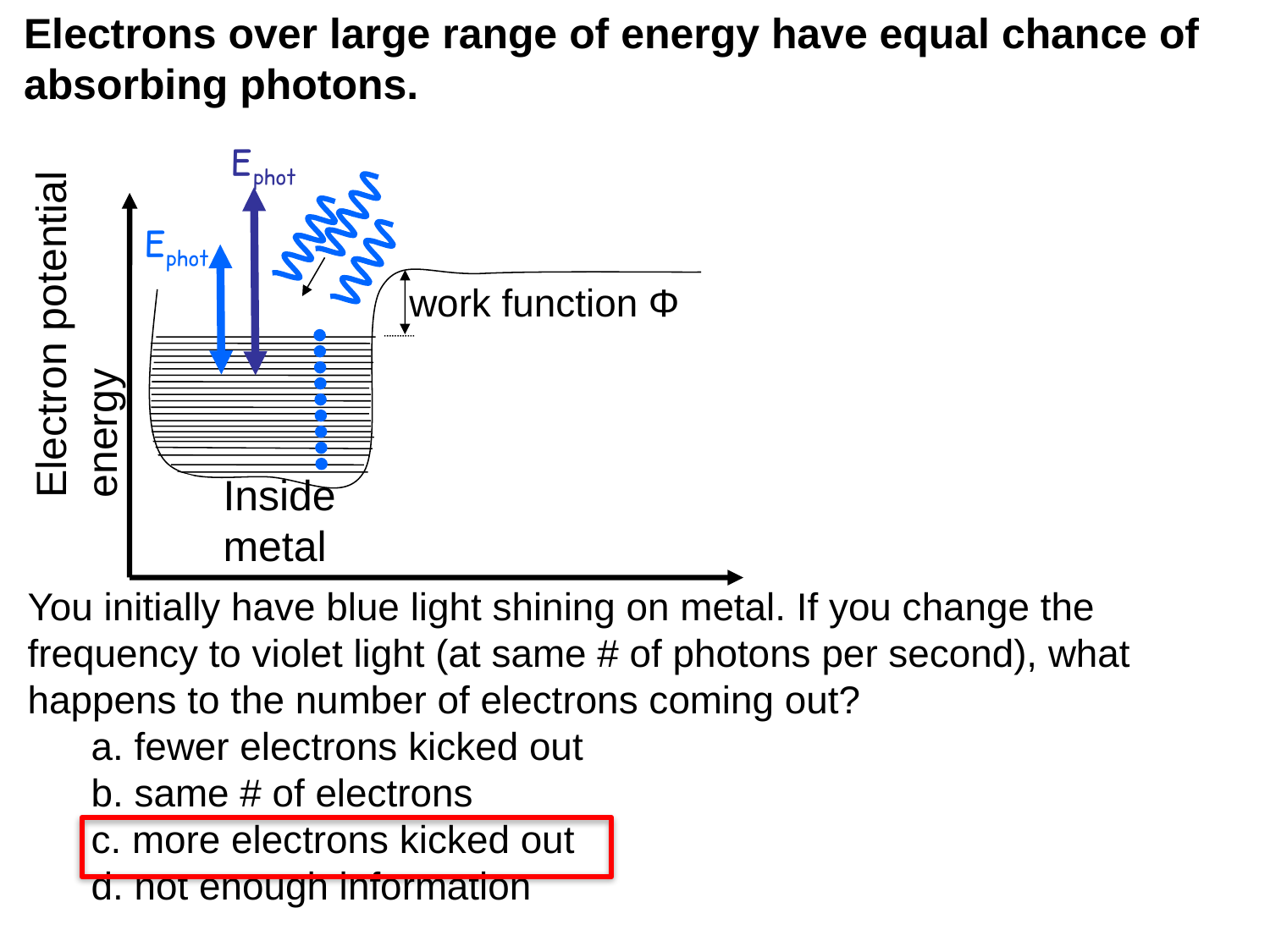

Electrons over large range of energy have equal chance of absorbing photons.
Ephot

Ephot

Electron potential
energy

work function Φ

Inside
metal

You initially have blue light shining on metal. If you change the frequency to violet light (at same # of photons per second), what happens to the number of electrons coming out?
a. fewer electrons kicked out
b. same # of electrons
c. more electrons kicked out
d. not enough information